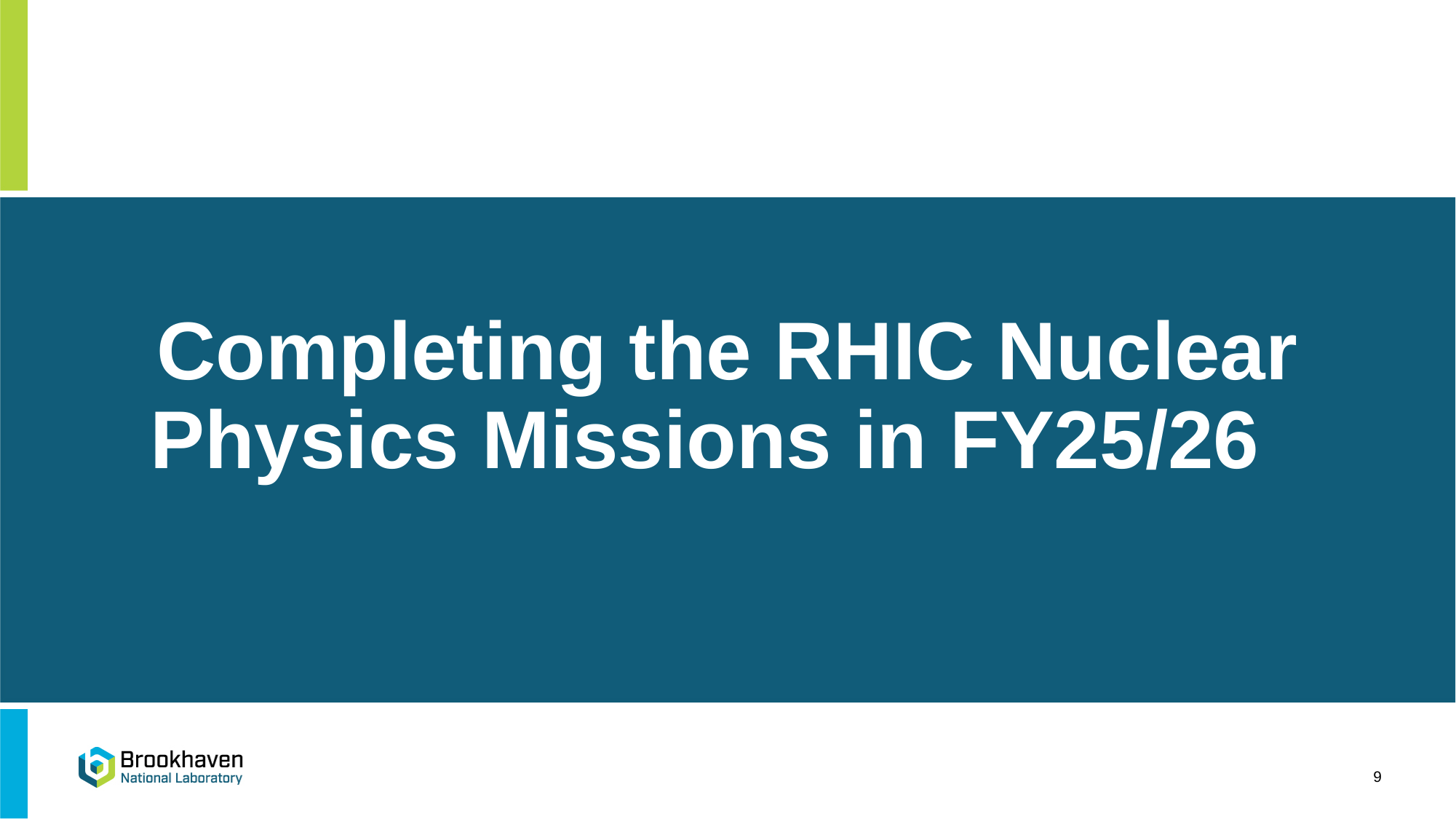

# Completing the RHIC Nuclear Physics Missions in FY25/26
9